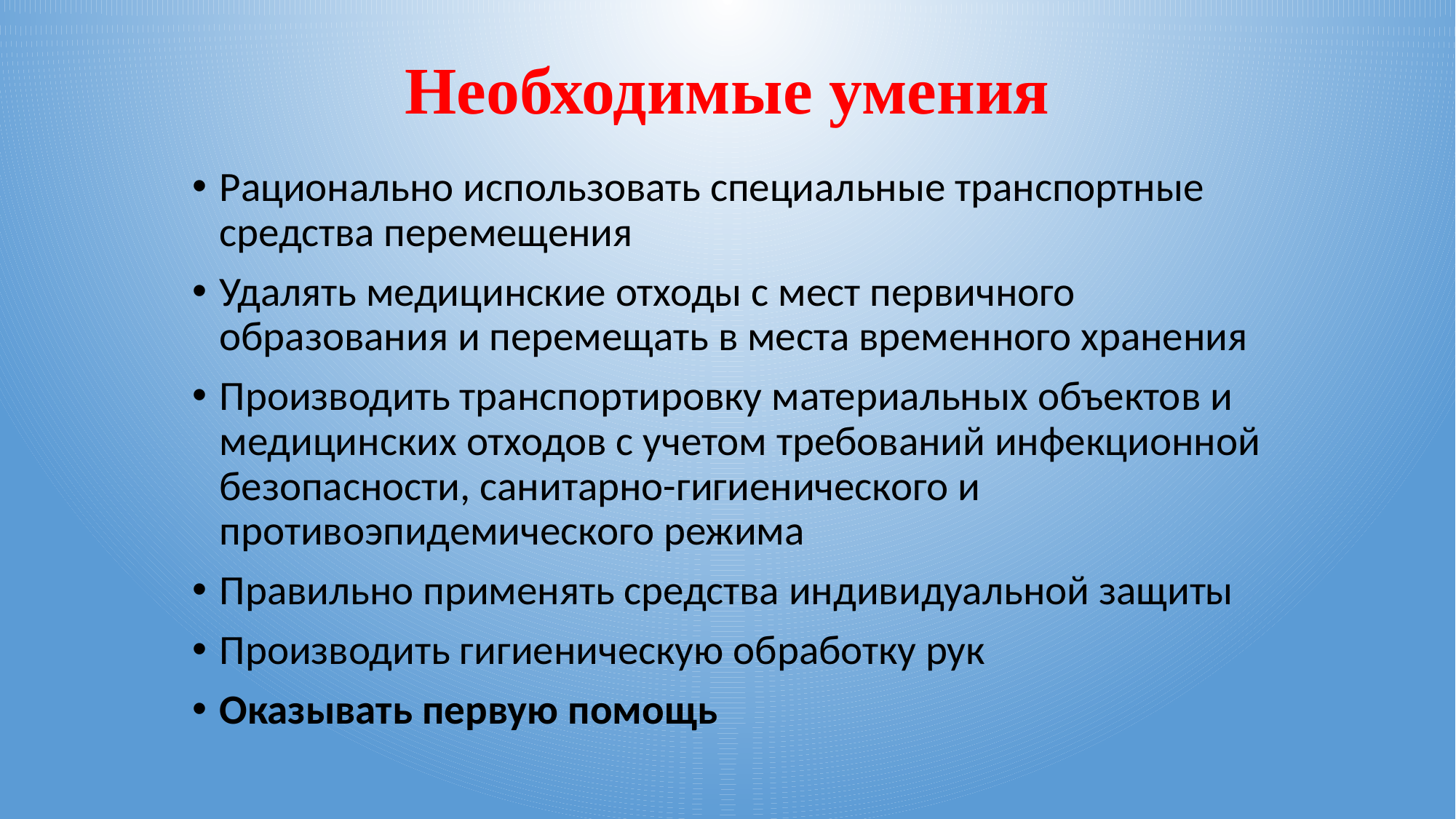

# Необходимые умения
Рационально использовать специальные транспортные средства перемещения
Удалять медицинские отходы с мест первичного образования и перемещать в места временного хранения
Производить транспортировку материальных объектов и медицинских отходов с учетом требований инфекционной безопасности, санитарно-гигиенического и противоэпидемического режима
Правильно применять средства индивидуальной защиты
Производить гигиеническую обработку рук
Оказывать первую помощь